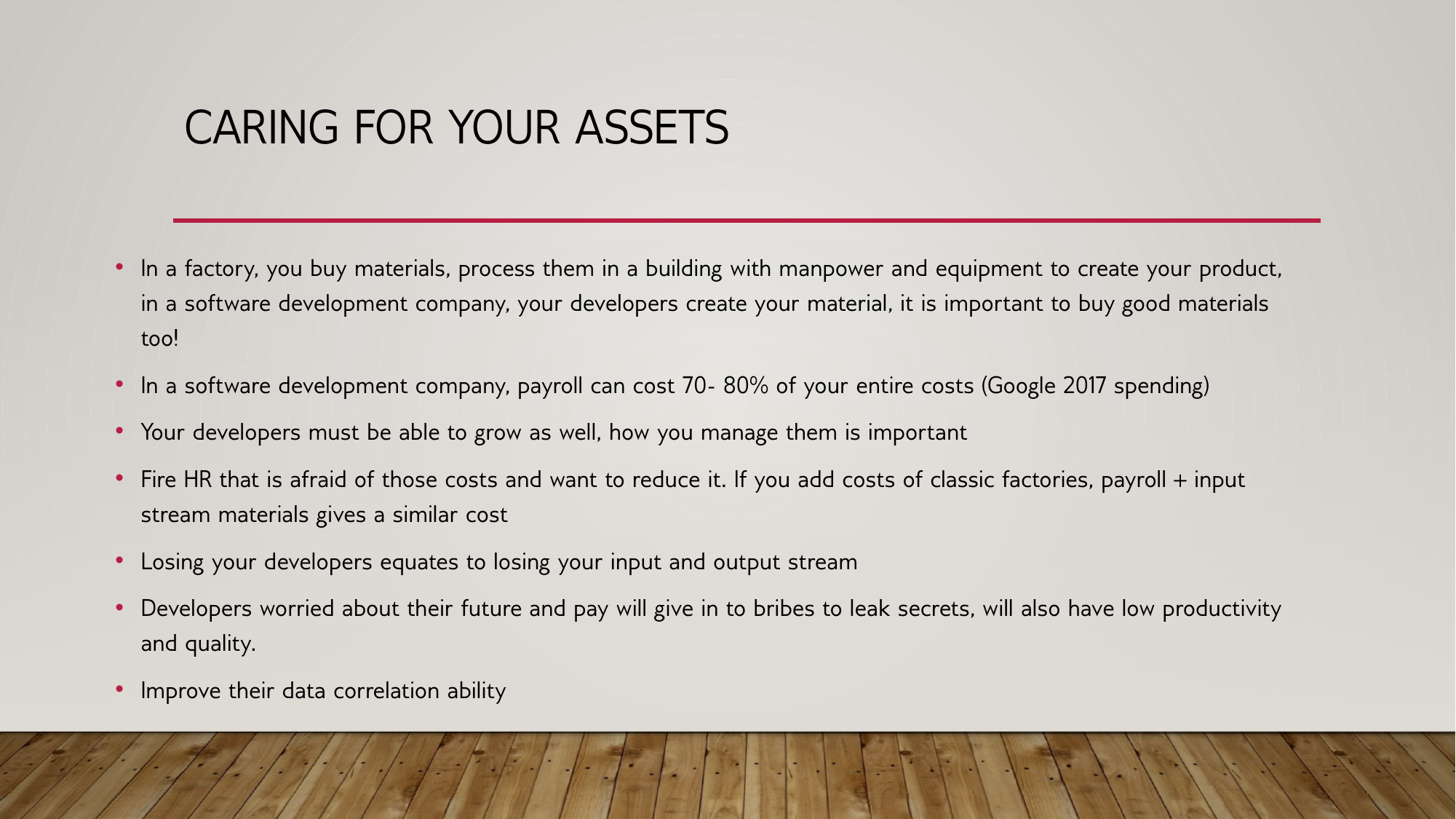

# Caring for your assets
In a factory, you buy materials, process them in a building with manpower and equipment to create your product, in a software development company, your developers create your material, it is important to buy good materials too!
In a software development company, payroll can cost 70- 80% of your entire costs (Google 2017 spending)
Your developers must be able to grow as well, how you manage them is important
Fire HR that is afraid of those costs and want to reduce it. If you add costs of classic factories, payroll + input stream materials gives a similar cost
Losing your developers equates to losing your input and output stream
Developers worried about their future and pay will give in to bribes to leak secrets, will also have low productivity and quality.
Improve their data correlation ability